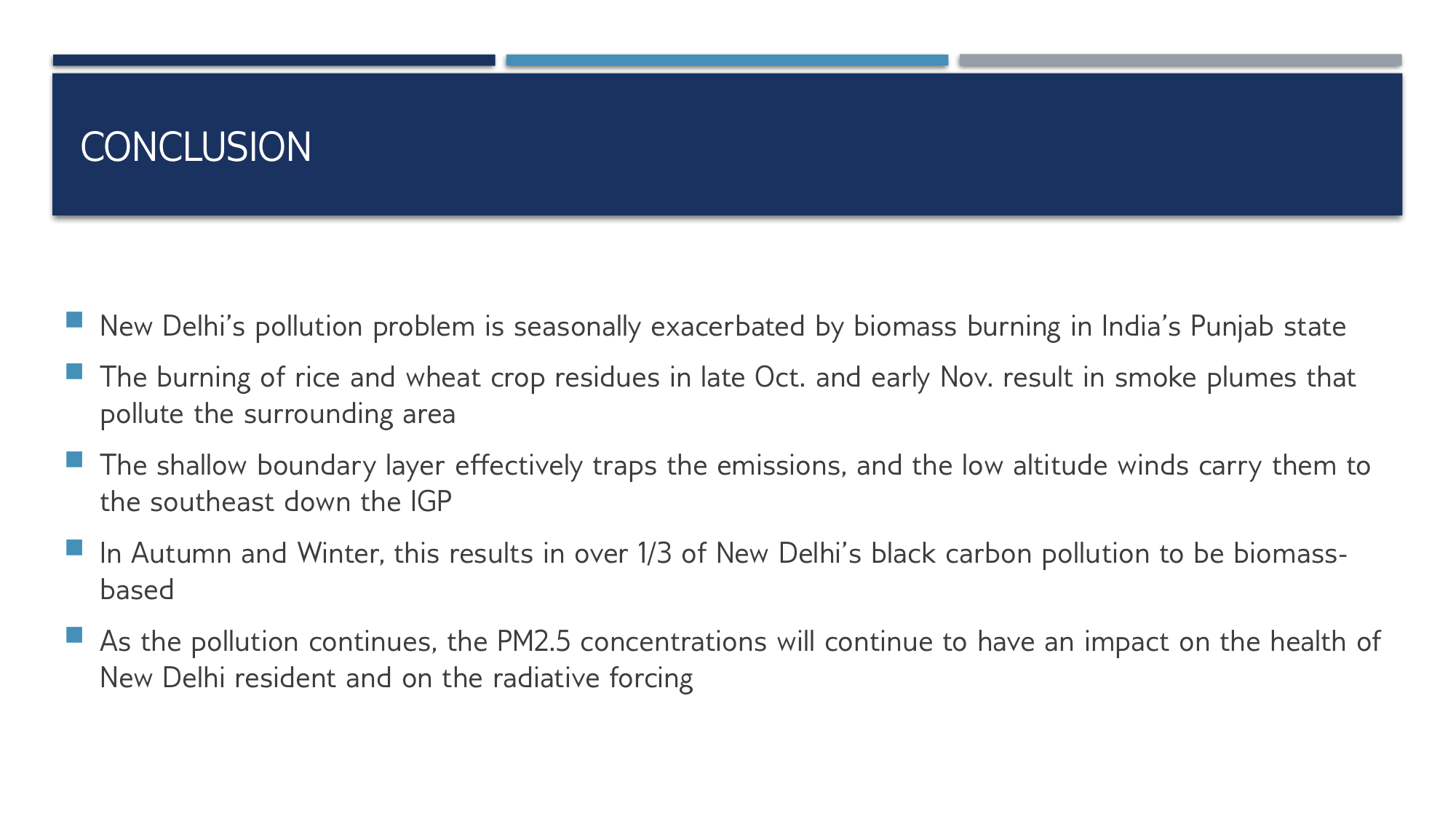

# conclusion
New Delhi’s pollution problem is seasonally exacerbated by biomass burning in India’s Punjab state
The burning of rice and wheat crop residues in late Oct. and early Nov. result in smoke plumes that pollute the surrounding area
The shallow boundary layer effectively traps the emissions, and the low altitude winds carry them to the southeast down the IGP
In Autumn and Winter, this results in over 1/3 of New Delhi’s black carbon pollution to be biomass-based
As the pollution continues, the PM2.5 concentrations will continue to have an impact on the health of New Delhi resident and on the radiative forcing